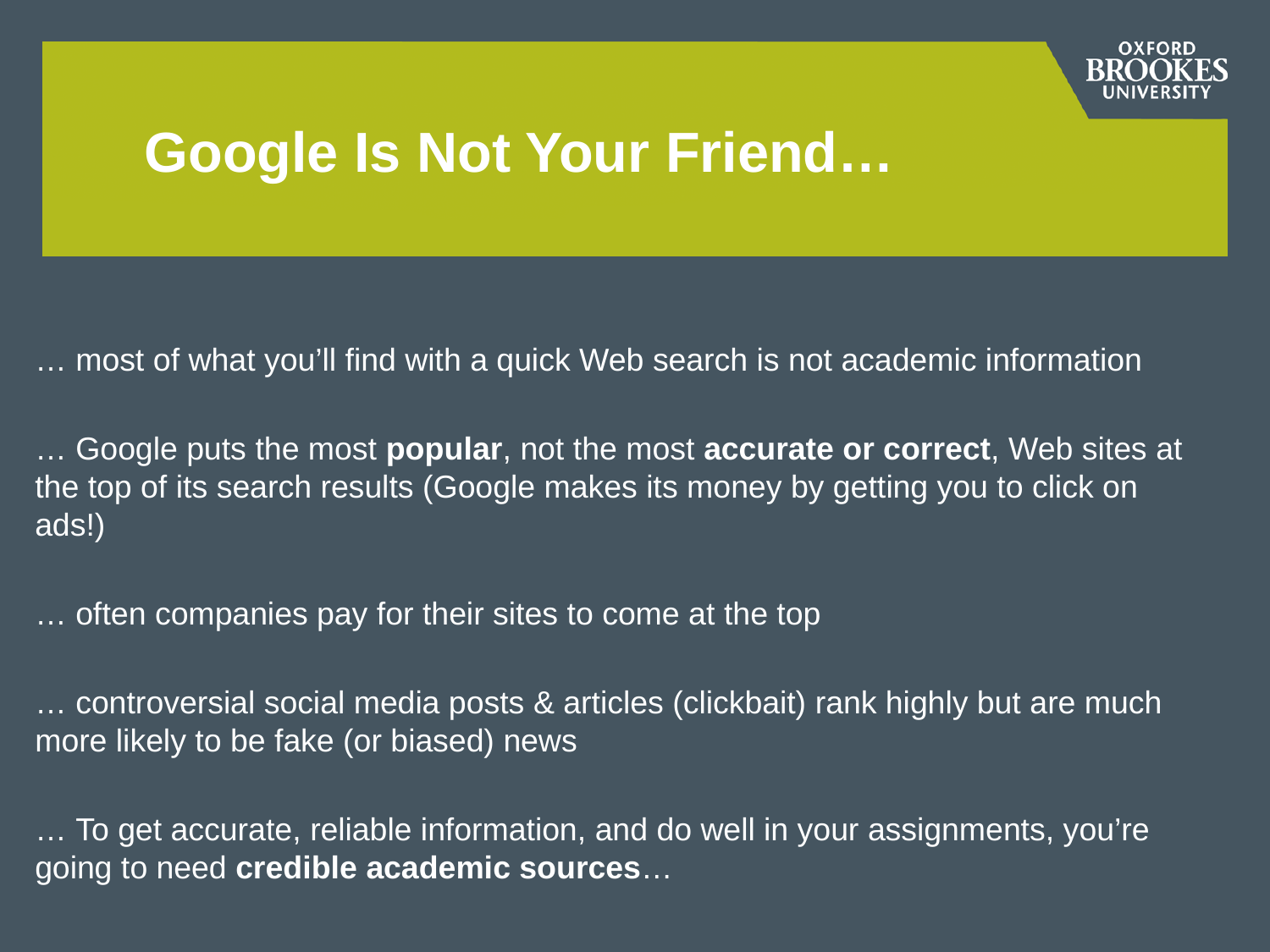

# Google Is Not Your Friend…

… most of what you’ll find with a quick Web search is not academic information

… Google puts the most popular, not the most accurate or correct, Web sites at the top of its search results (Google makes its money by getting you to click on ads!)

… often companies pay for their sites to come at the top

… controversial social media posts & articles (clickbait) rank highly but are much more likely to be fake (or biased) news

… To get accurate, reliable information, and do well in your assignments, you’re going to need credible academic sources…